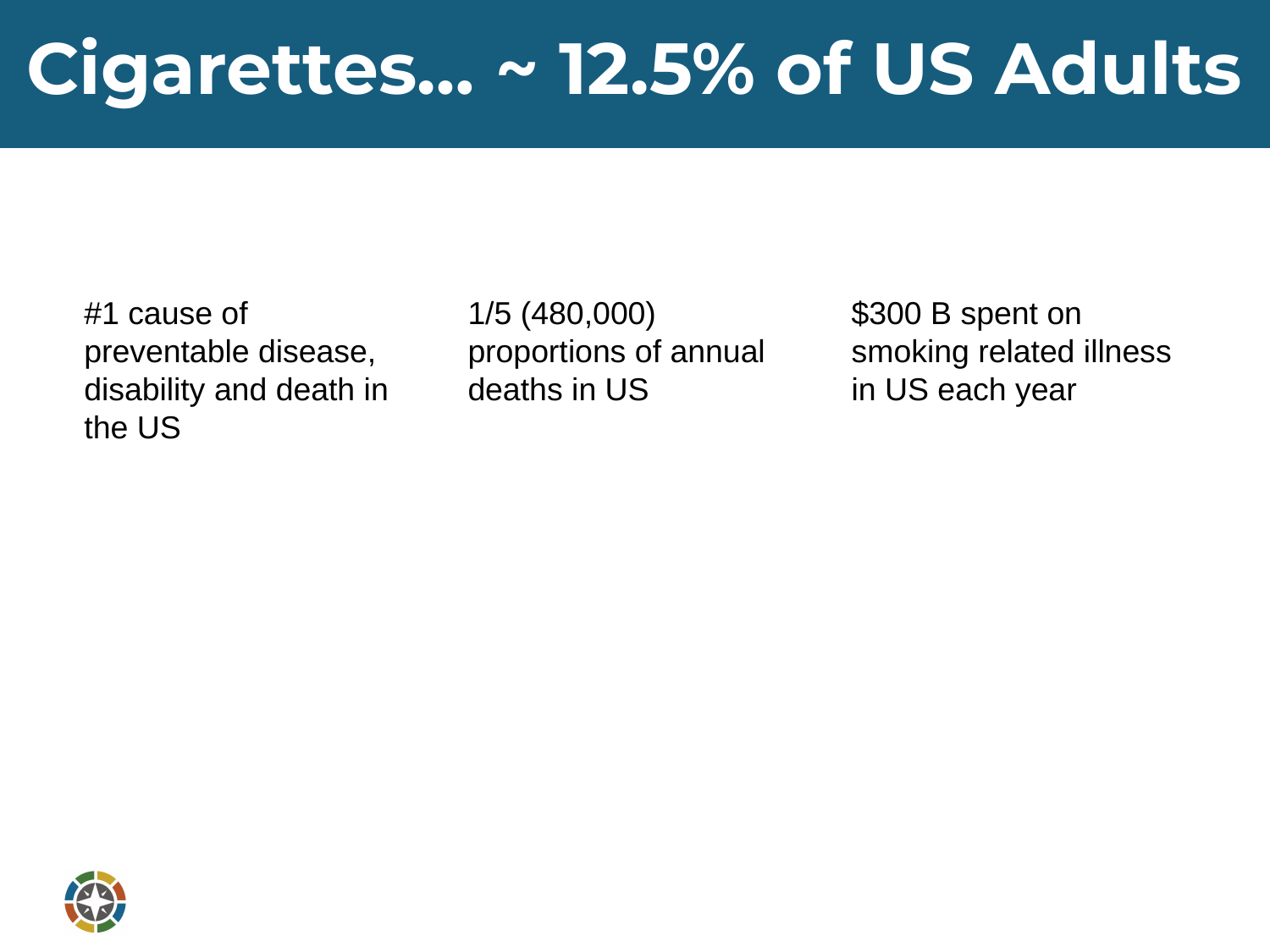

# Cigarettes… ~ 12.5% of US Adults
1/5 (480,000) proportions of annual deaths in US
#1 cause of preventable disease, disability and death in the US
$300 B spent on smoking related illness in US each year